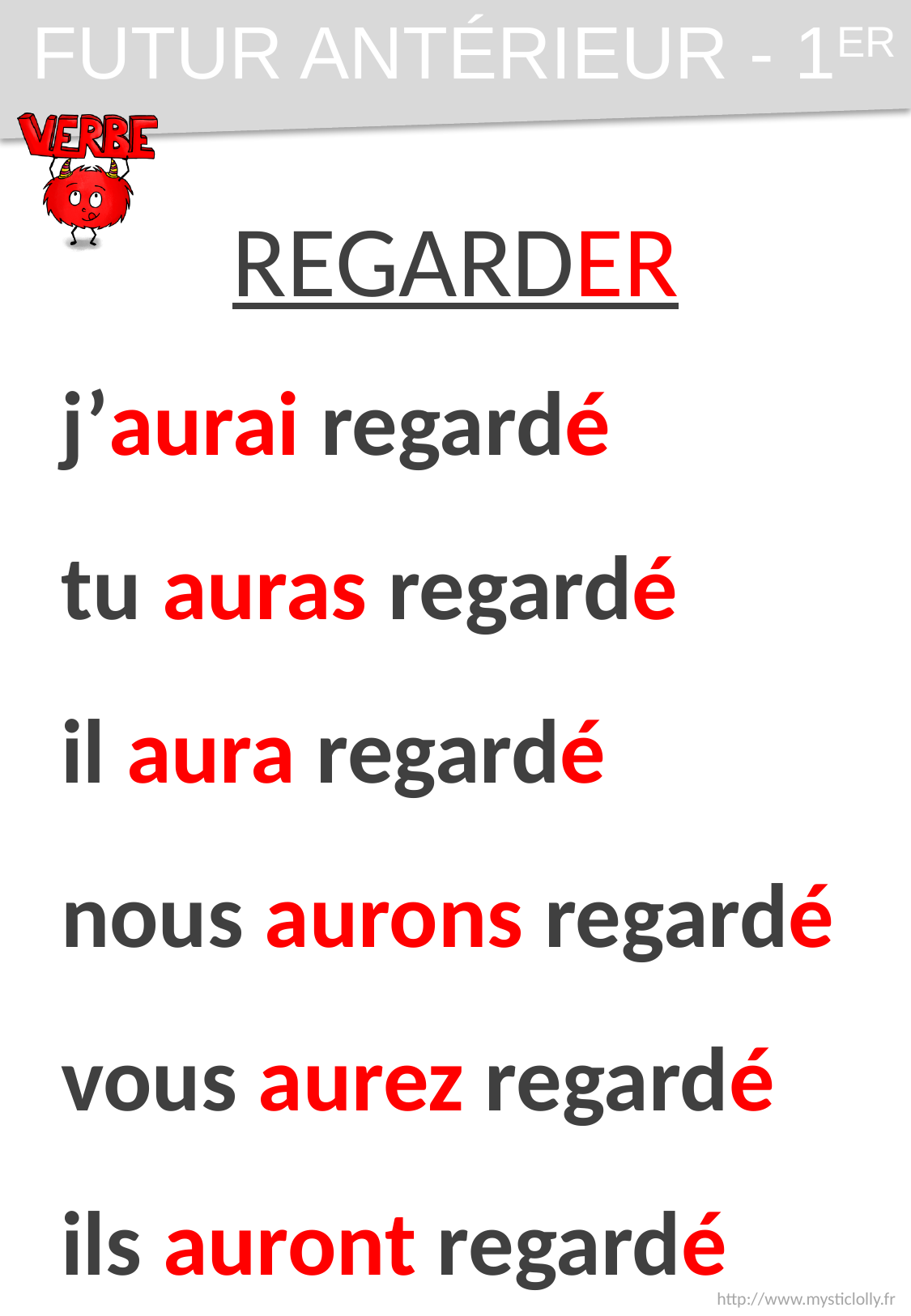

FUTUR ANTÉRIEUR - 1ER
REGARDER
j’aurai regardé
tu auras regardé
il aura regardé
nous aurons regardé
vous aurez regardé
ils auront regardé